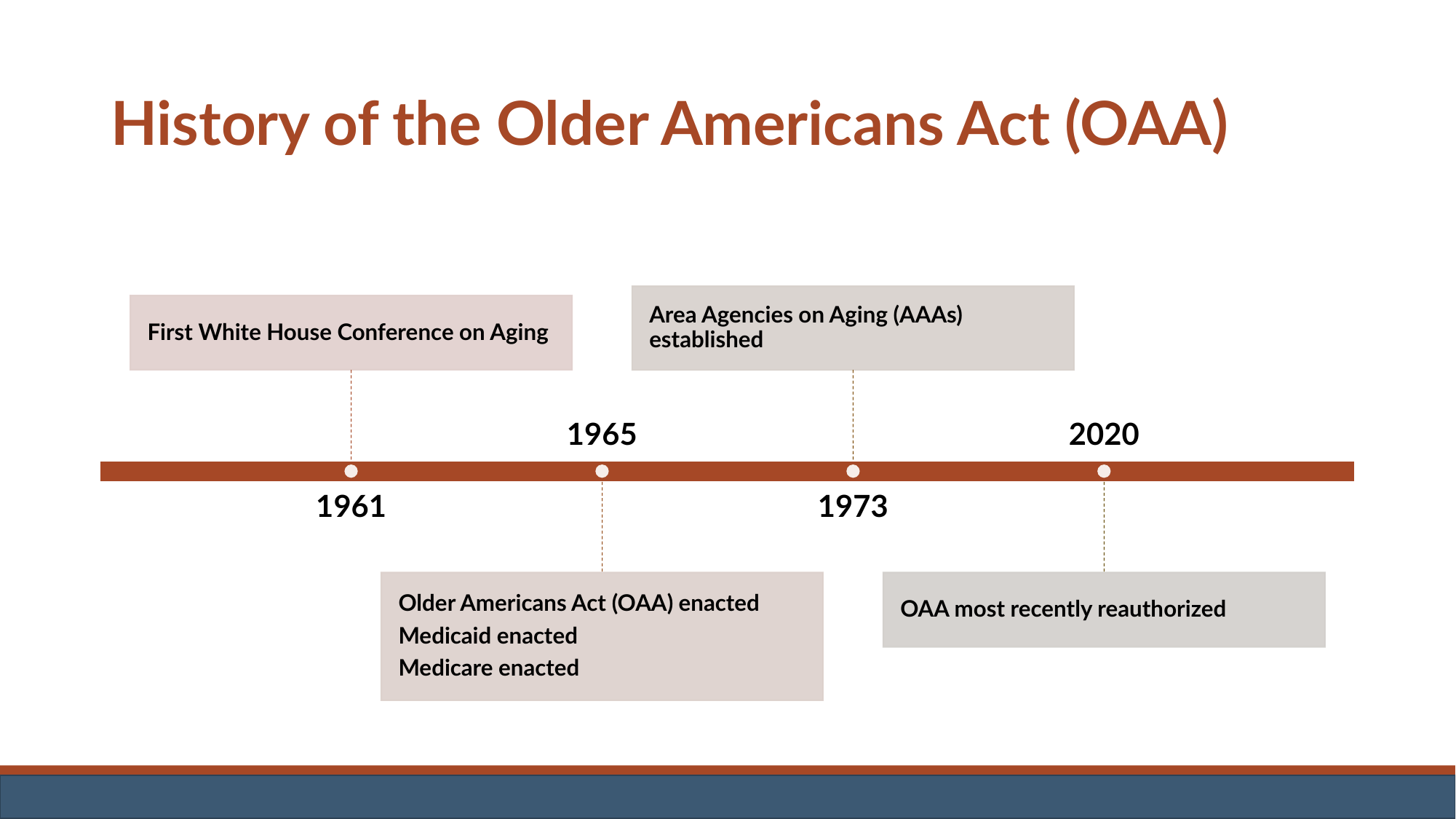

# History of the Older Americans Act (OAA)
1961
First White House Conference on Aging
1965
Older Americans Act (OAA) enacted
Medicaid enacted
Medicare enacted
1973
Area Agencies on Aging (AAAs) established
2020
OAA most recently reauthorized